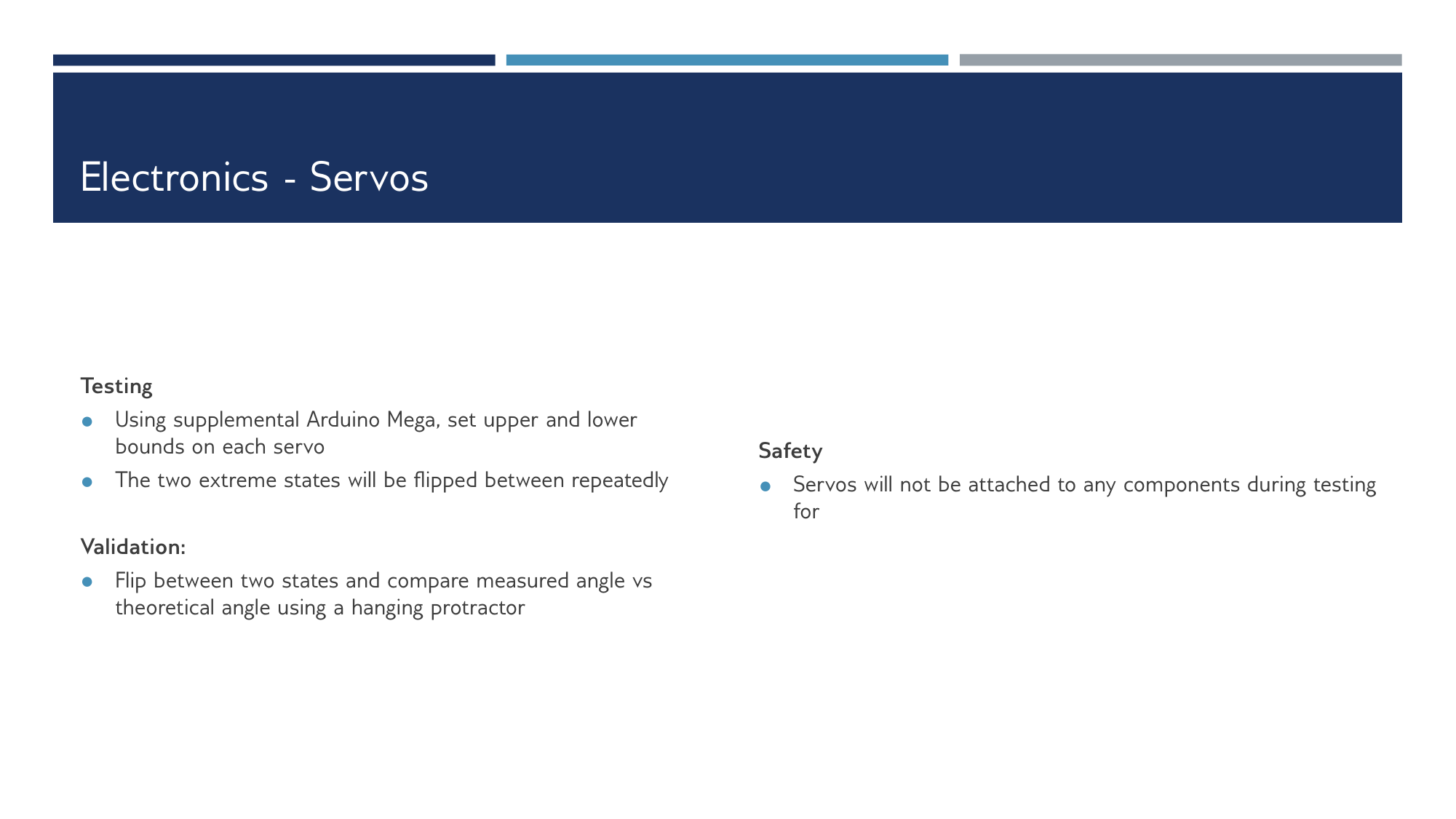

Electronics - Servos
# Electronics - Servos
Safety
Servos will not be attached to any components during testing for

Testing
Using supplemental Arduino Mega, set upper and lower bounds on each servo
The two extreme states will be flipped between repeatedly

Validation:
Flip between two states and compare measured angle vs theoretical angle using a hanging protractor

42